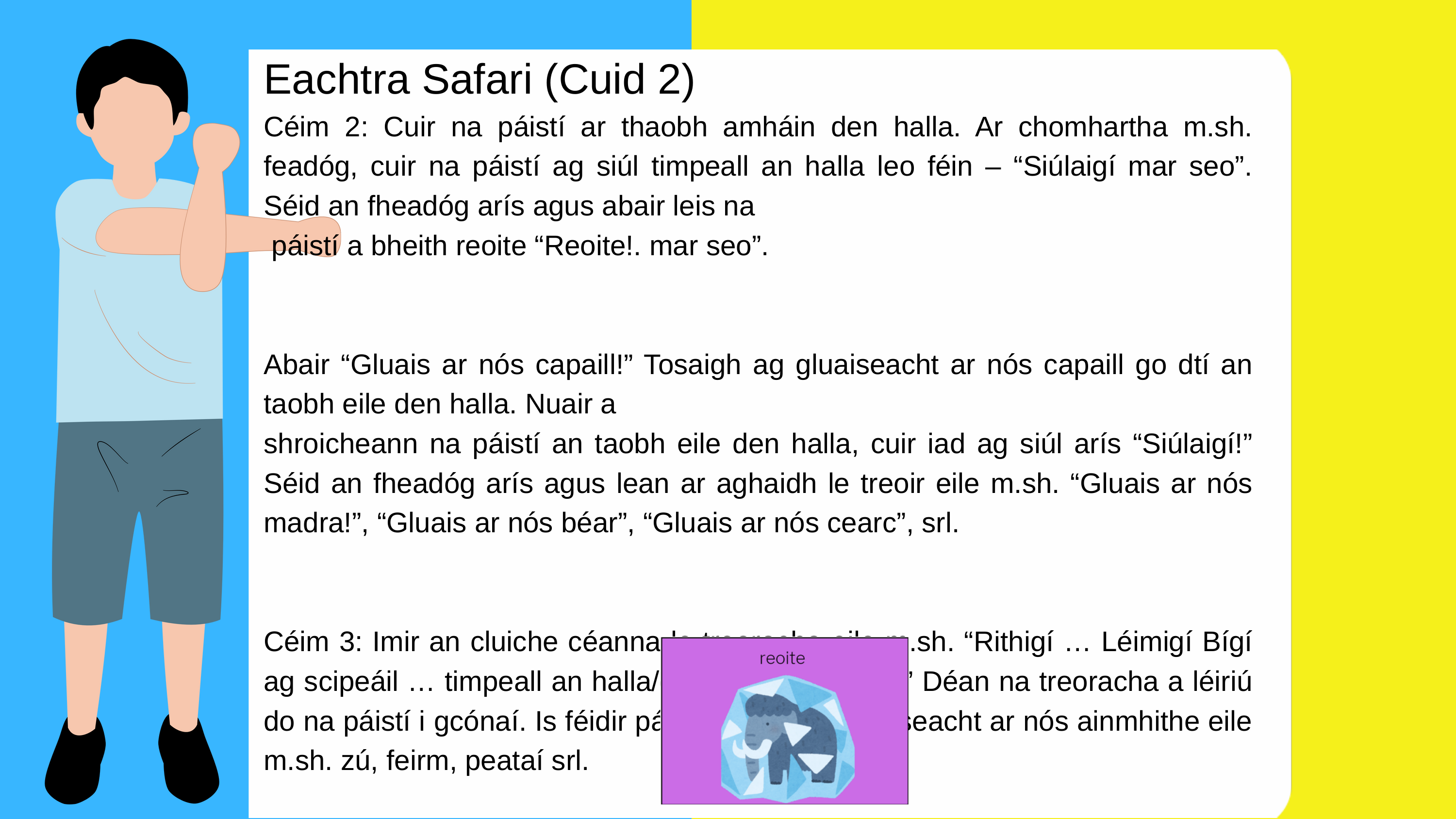

Eachtra Safari (Cuid 2)
Céim 2: Cuir na páistí ar thaobh amháin den halla. Ar chomhartha m.sh. feadóg, cuir na páistí ag siúl timpeall an halla leo féin – “Siúlaigí mar seo”. Séid an fheadóg arís agus abair leis na
 páistí a bheith reoite “Reoite!. mar seo”.

Abair “Gluais ar nós capaill!” Tosaigh ag gluaiseacht ar nós capaill go dtí an taobh eile den halla. Nuair a
shroicheann na páistí an taobh eile den halla, cuir iad ag siúl arís “Siúlaigí!” Séid an fheadóg arís agus lean ar aghaidh le treoir eile m.sh. “Gluais ar nós madra!”, “Gluais ar nós béar”, “Gluais ar nós cearc”, srl.

Céim 3: Imir an cluiche céanna le treoracha eile m.sh. “Rithigí … Léimigí Bígí ag scipeáil … timpeall an halla/go mall/níos moille!” Déan na treoracha a léiriú do na páistí i gcónaí. Is féidir páistí a chur ag gluaiseacht ar nós ainmhithe eile m.sh. zú, feirm, peataí srl.